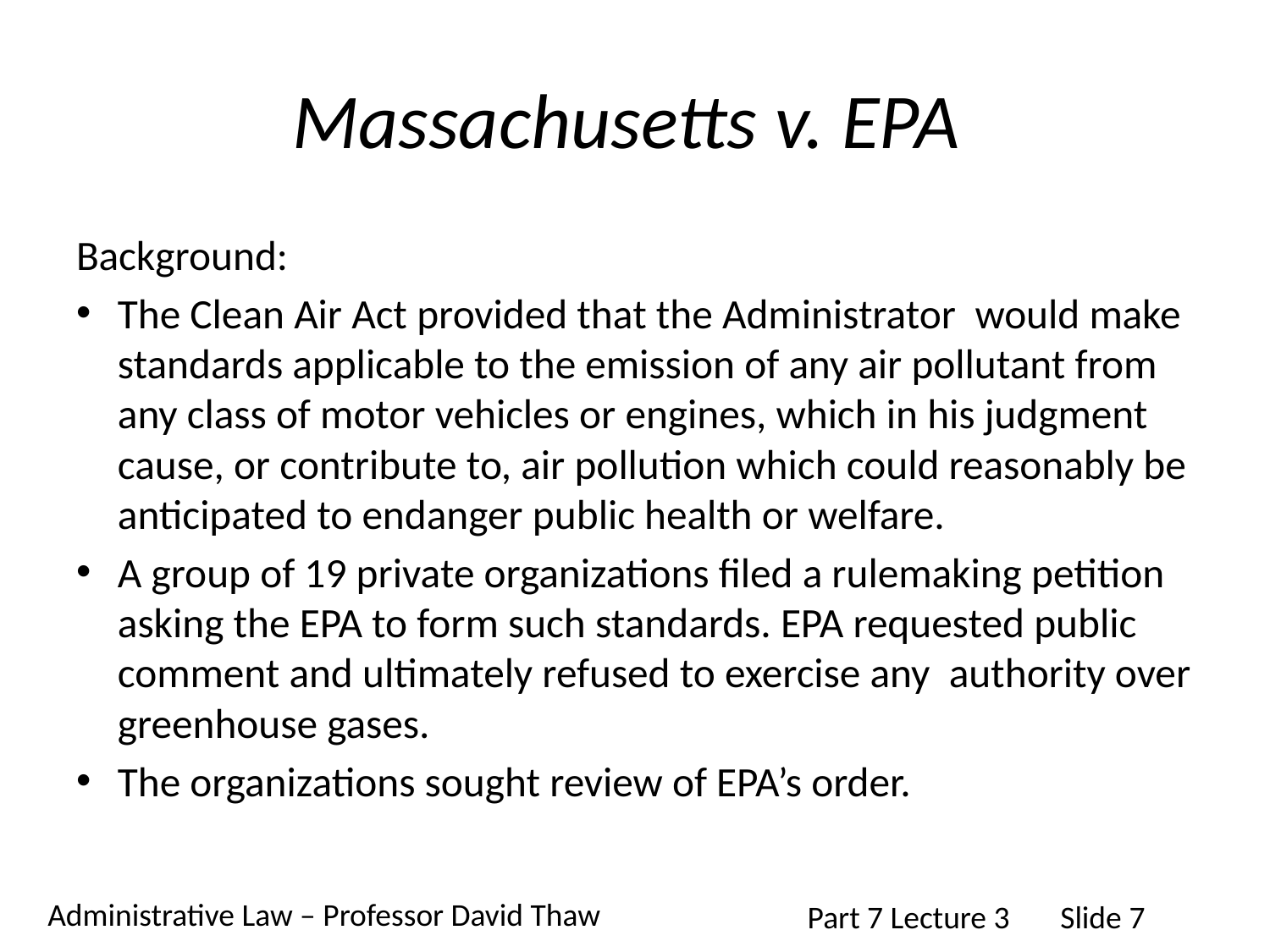

# Massachusetts v. EPA
Background:
The Clean Air Act provided that the Administrator  would make standards applicable to the emission of any air pollutant from any class of motor vehicles or engines, which in his judgment cause, or contribute to, air pollution which could reasonably be anticipated to endanger public health or welfare.
A group of 19 private organizations filed a rulemaking petition asking the EPA to form such standards. EPA requested public comment and ultimately refused to exercise any  authority over greenhouse gases.
The organizations sought review of EPA’s order.